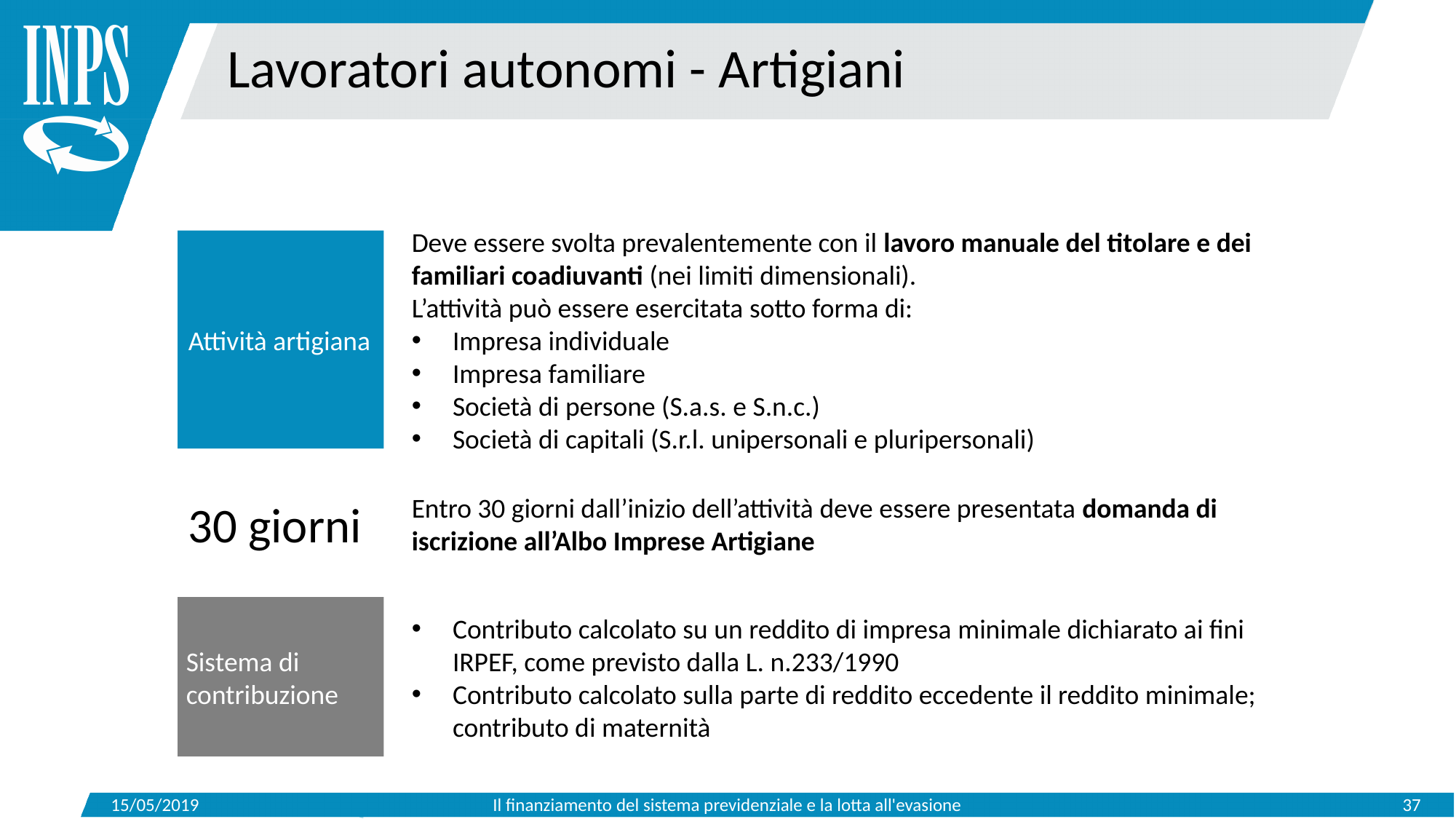

Lavoratori autonomi - Artigiani
Attività artigiana
Deve essere svolta prevalentemente con il lavoro manuale del titolare e dei familiari coadiuvanti (nei limiti dimensionali).
L’attività può essere esercitata sotto forma di:
Impresa individuale
Impresa familiare
Società di persone (S.a.s. e S.n.c.)
Società di capitali (S.r.l. unipersonali e pluripersonali)
30 giorni
Entro 30 giorni dall’inizio dell’attività deve essere presentata domanda di iscrizione all’Albo Imprese Artigiane
Sistema di contribuzione
Contributo calcolato su un reddito di impresa minimale dichiarato ai fini IRPEF, come previsto dalla L. n.233/1990
Contributo calcolato sulla parte di reddito eccedente il reddito minimale; contributo di maternità
15/05/2019
Il finanziamento del sistema previdenziale e la lotta all'evasione
37